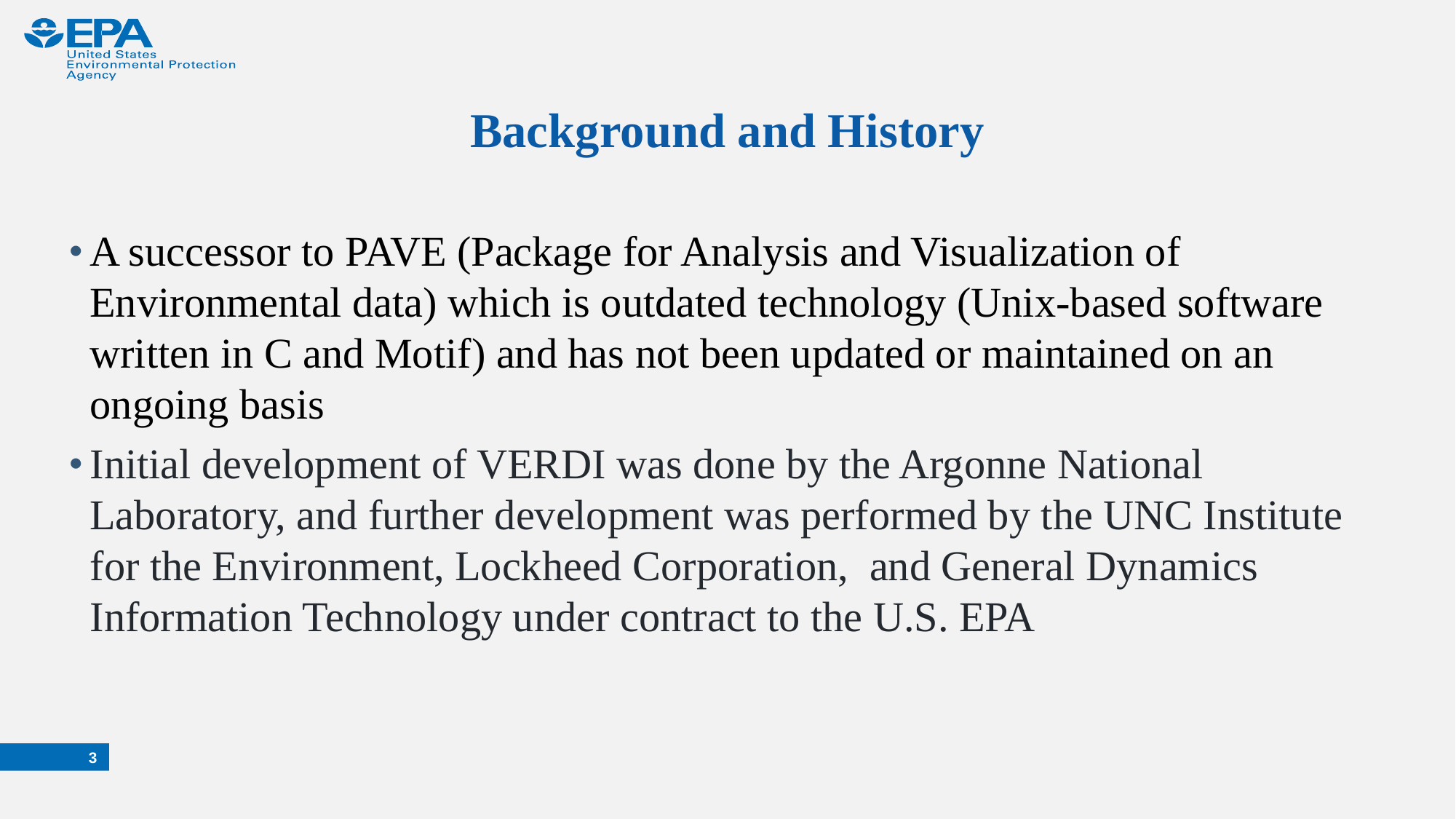

# Background and History
A successor to PAVE (Package for Analysis and Visualization of Environmental data) which is outdated technology (Unix-based software written in C and Motif) and has not been updated or maintained on an ongoing basis
Initial development of VERDI was done by the Argonne National Laboratory, and further development was performed by the UNC Institute for the Environment, Lockheed Corporation,  and General Dynamics Information Technology under contract to the U.S. EPA

3